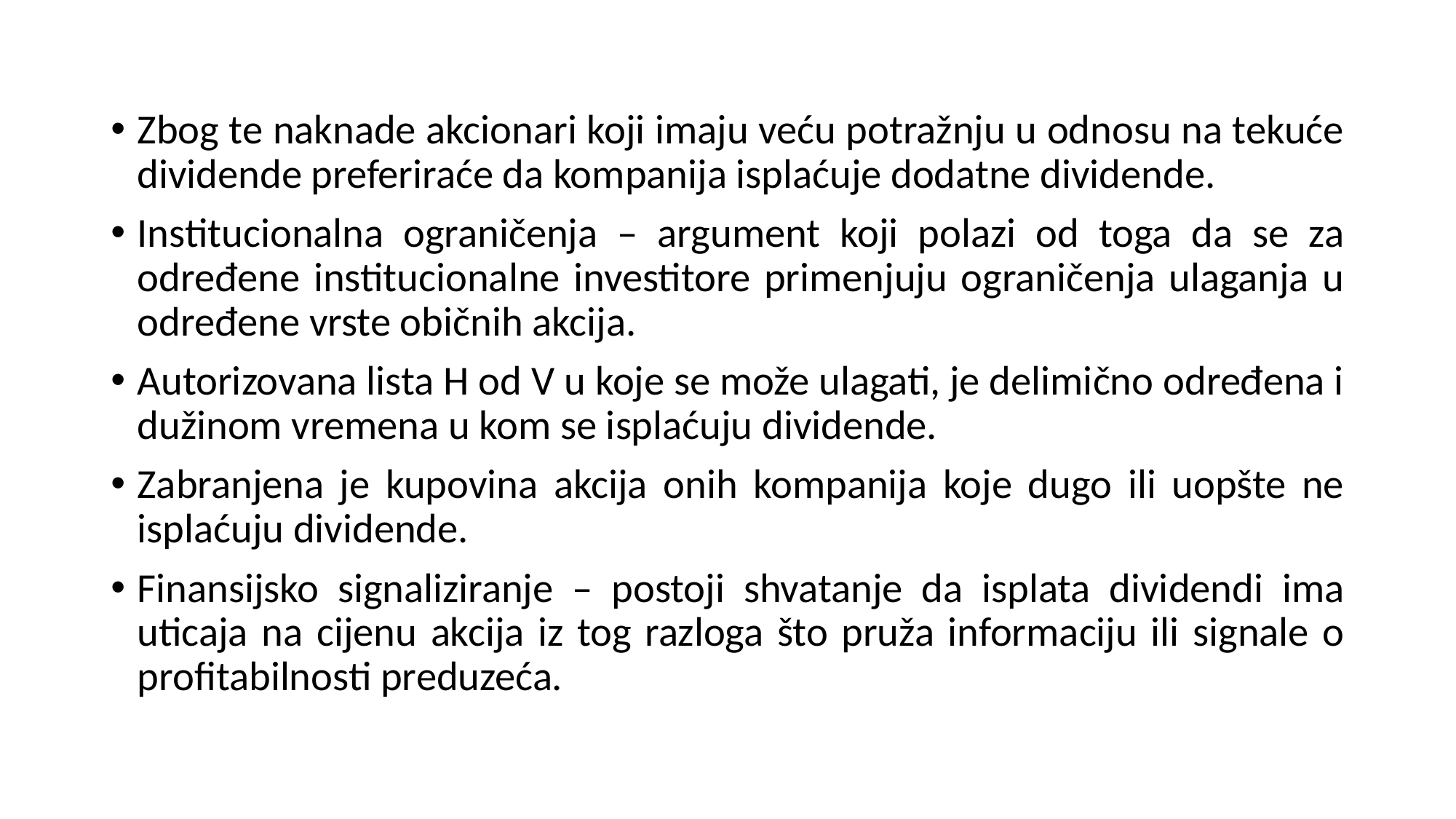

Zbog te naknade akcionari koji imaju veću potražnju u odnosu na tekuće dividende preferiraće da kompanija isplaćuje dodatne dividende.
Institucionalna ograničenja – argument koji polazi od toga da se za određene institucionalne investitore primenjuju ograničenja ulaganja u određene vrste običnih akcija.
Autorizovana lista H od V u koje se može ulagati, je delimično određena i dužinom vremena u kom se isplaćuju dividende.
Zabranjena je kupovina akcija onih kompanija koje dugo ili uopšte ne isplaćuju dividende.
Finansijsko signaliziranje – postoji shvatanje da isplata dividendi ima uticaja na cijenu akcija iz tog razloga što pruža informaciju ili signale o profitabilnosti preduzeća.